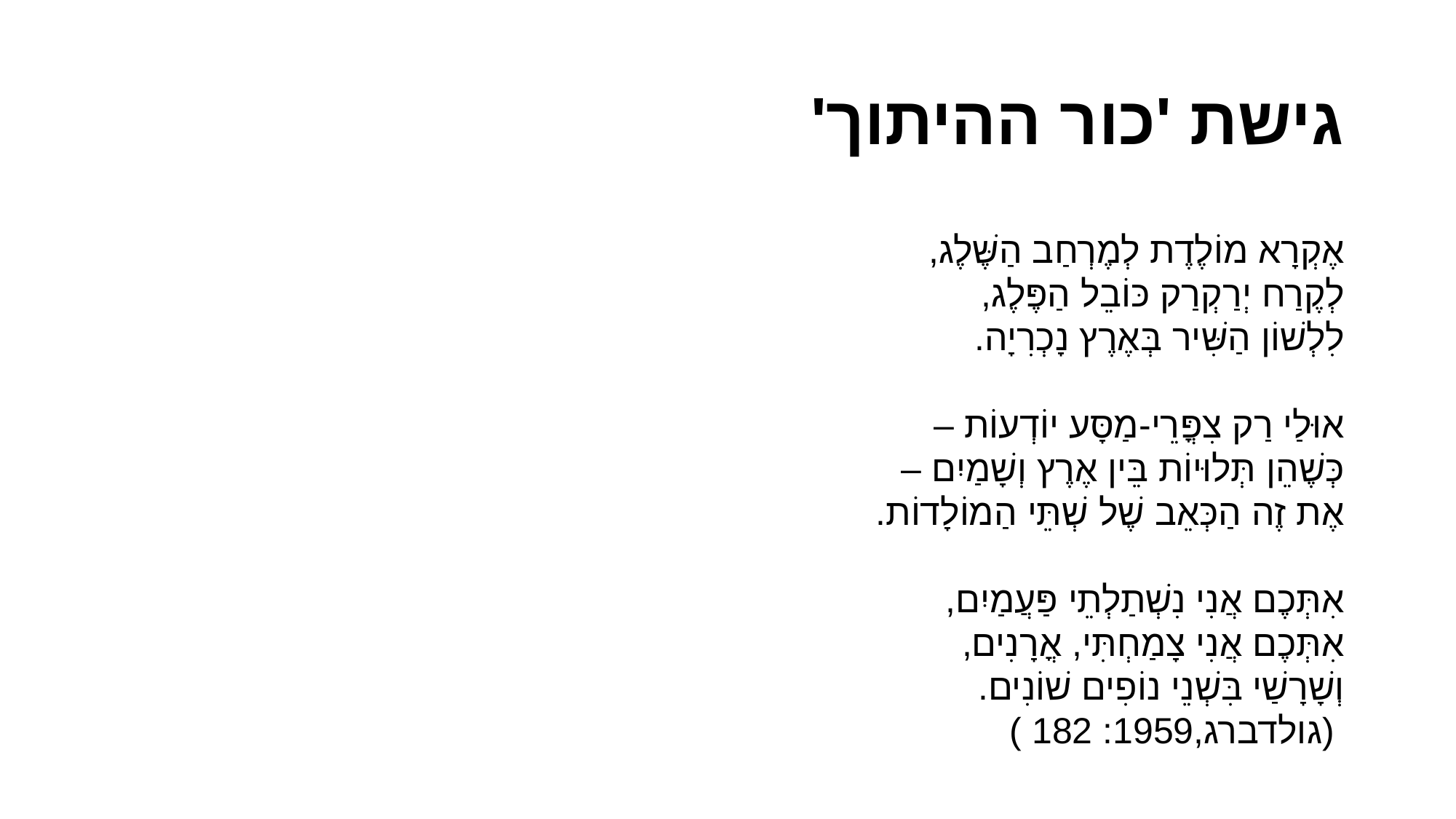

# גישת 'כור ההיתוך'
אֶקְרָא מוֹלֶדֶת לְמֶרְחַב הַשֶּׁלֶג,
לְקֶרַח יְרַקְרַק כּוֹבֵל הַפֶּלֶג,
לִלְשׁוֹן הַשִּׁיר בְּאֶרֶץ נָכְרִיָה.

אוּלַי רַק צִפֳּרֵי-מַסָּע יוֹדְעוֹת –
כְּשֶׁהֵן תְּלוּיוֹת בֵּין אֶרֶץ וְשָׁמַיִם –
אֶת זֶה הַכְּאֵב שֶׁל שְׁתֵּי הַמוֹלָדוֹת.

אִתְּכֶם אֲנִי נִשְׁתַלְתֵי פַּעֲמַיִם,
אִתְּכֶם אֲנִי צָמַחְתִּי, אֳרָנִים,
וְשָׁרָשַׁי בִּשְׁנֵי נוֹפִים שׁוֹנִים.
 (גולדברג,1959: 182 )